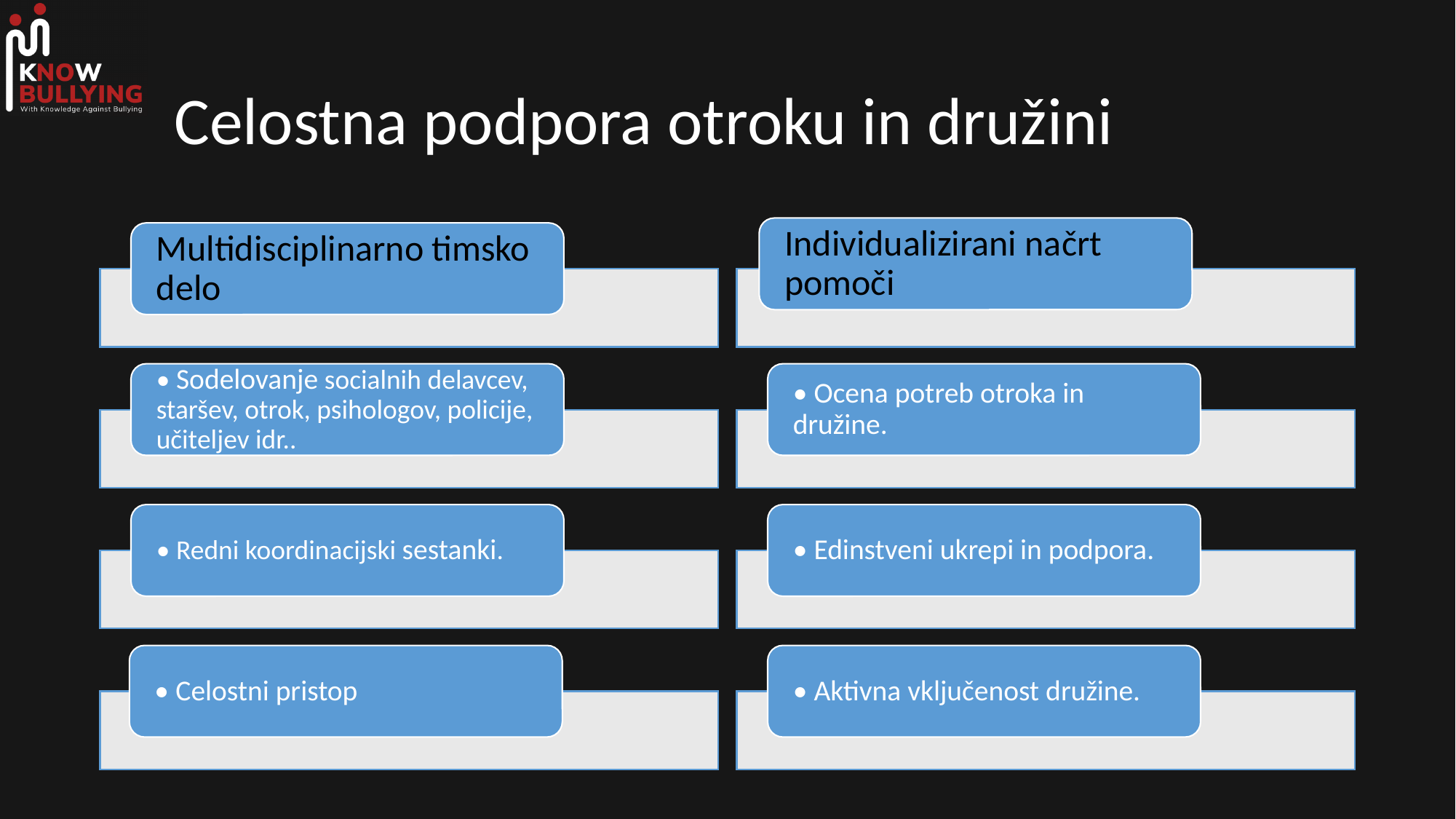

# Celostna podpora otroku in družini
Multidisciplinarno timsko delo
• Sodelovanje socialnih delavcev, staršev, otrok, psihologov, policije, učiteljev idr..
• Redni koordinacijski sestanki.
• Celostni pristop
Individualizirani načrt pomoči
• Ocena potreb otroka in družine.
• Edinstveni ukrepi in podpora.
• Aktivna vključenost družine.